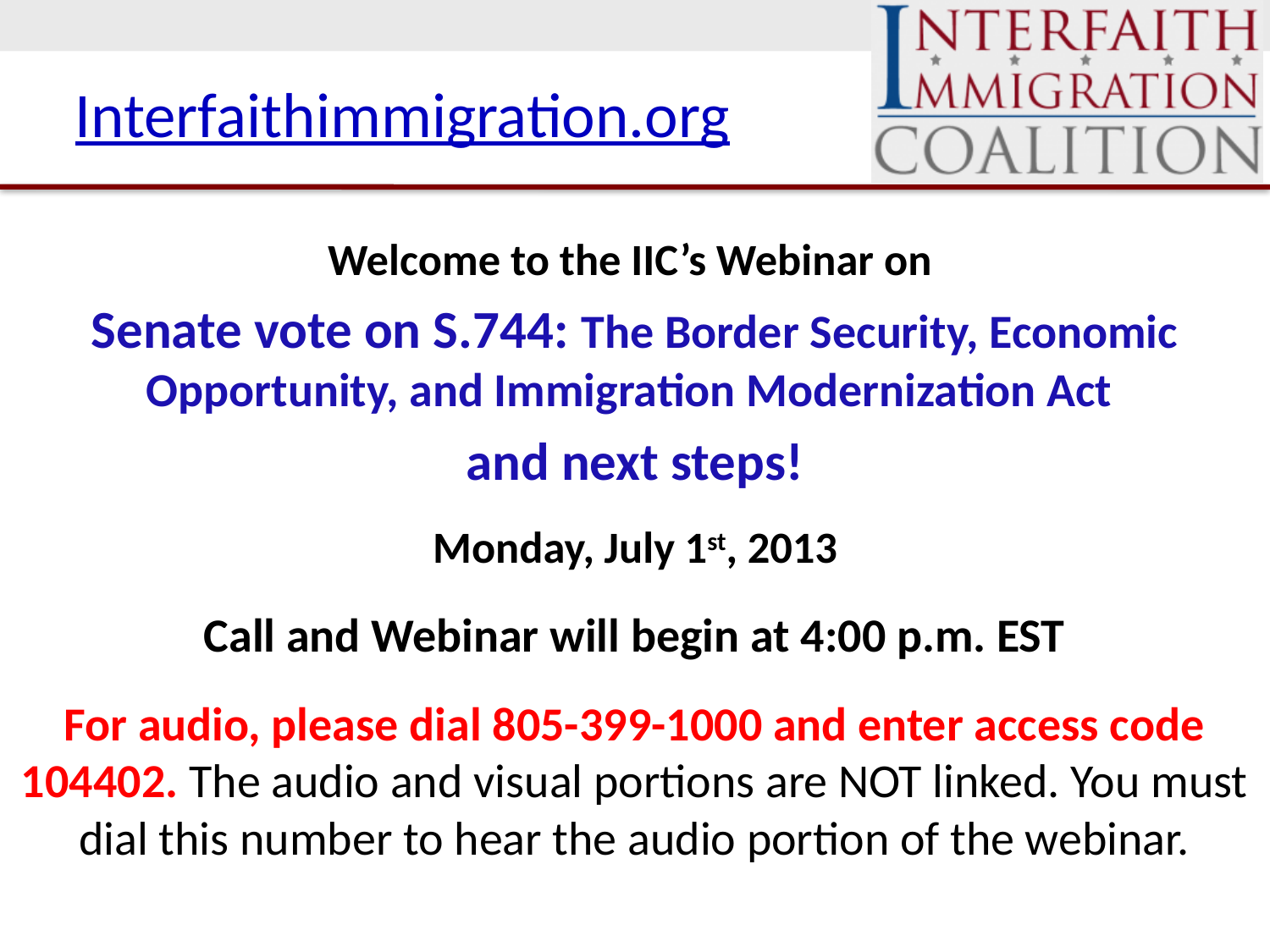

# Interfaithimmigration.org
Welcome to the IIC’s Webinar on
Senate vote on S.744: The Border Security, Economic Opportunity, and Immigration Modernization Act
and next steps!
Monday, July 1st, 2013

Call and Webinar will begin at 4:00 p.m. EST

For audio, please dial 805-399-1000 and enter access code 104402. The audio and visual portions are NOT linked. You must dial this number to hear the audio portion of the webinar.